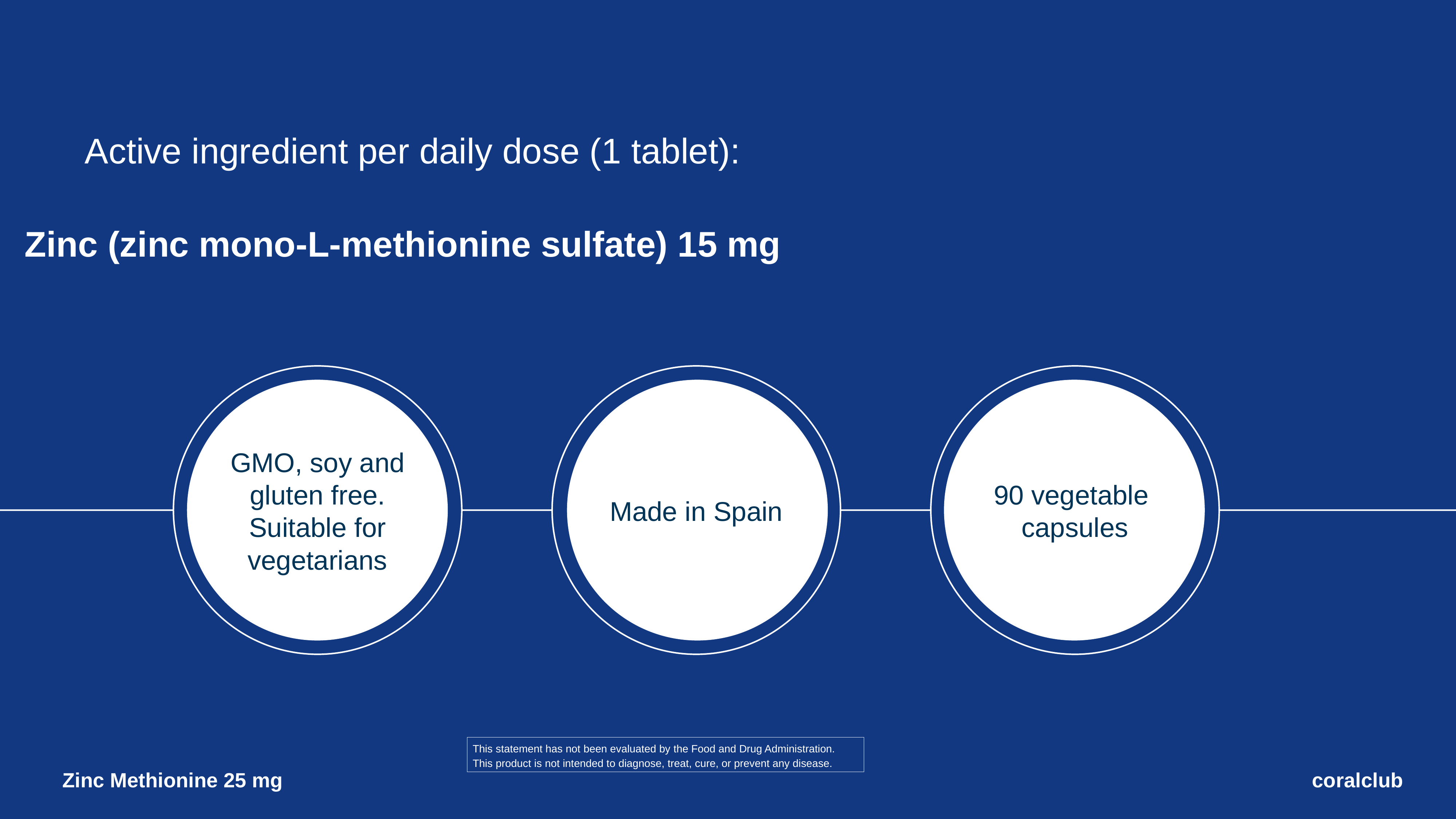

Active ingredient per daily dose (1 tablet):
Zinc (zinc mono-L-methionine sulfate) 15 mg

GMO, soy and gluten free. Suitable for vegetarians
90 vegetable
capsules
Made in Spain

This statement has not been evaluated by the Food and Drug Administration.  This product is not intended to diagnose, treat, cure, or prevent any disease.
Zinc Methionine 25 mg
coralclub